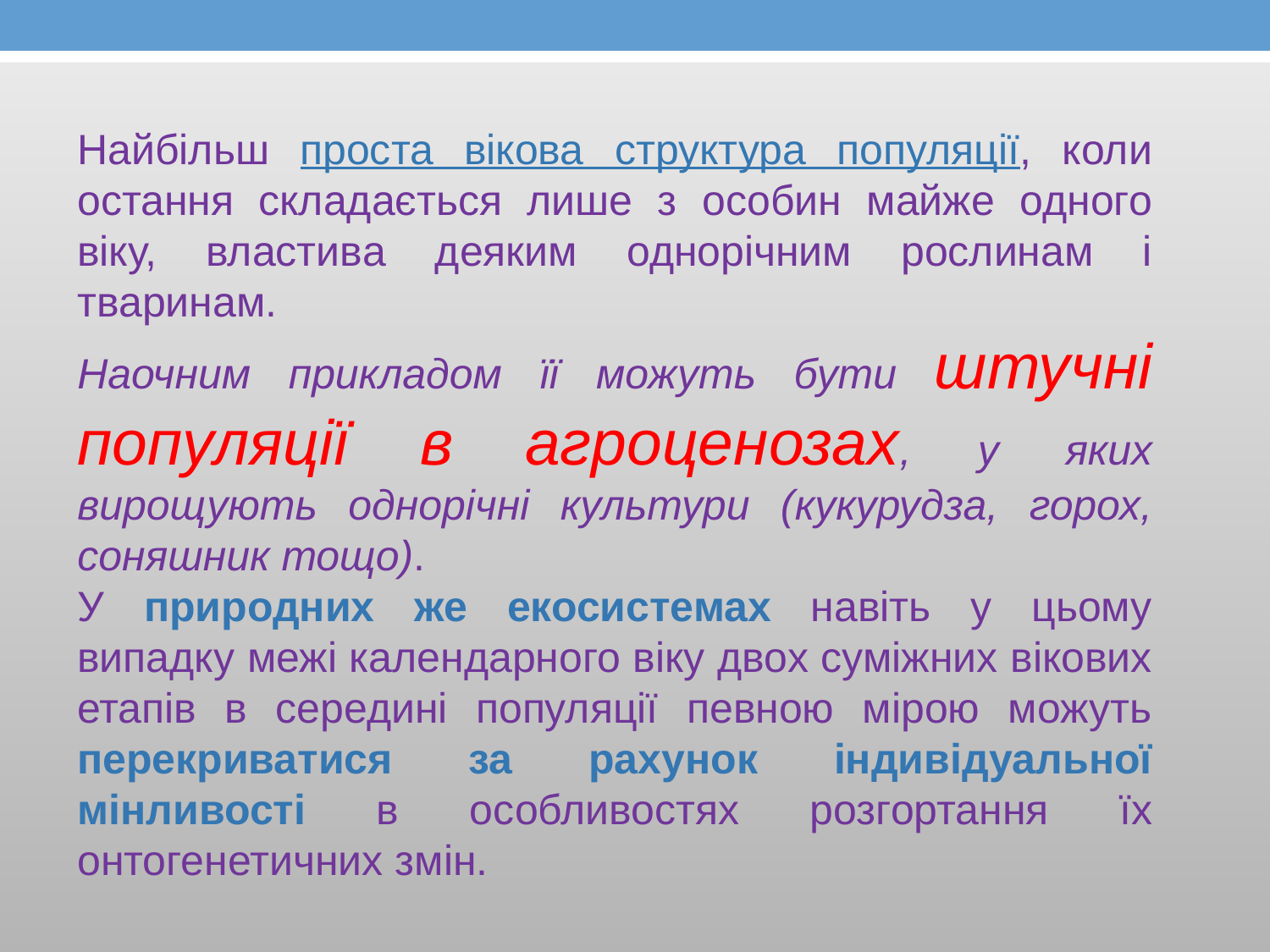

Найбільш проста вікова структура популяції, коли остання складається лише з особин майже одного віку, властива деяким однорічним рослинам і тваринам.
Наочним прикладом її можуть бути штучні популяції в агроценозах, у яких вирощують однорічні культури (кукурудза, горох, соняшник тощо).
У природних же екосистемах навіть у цьому випадку межі календарного віку двох суміжних вікових етапів в середині популяції певною мірою можуть перекриватися за рахунок індивідуальної мінливості в особливостях розгортання їх онтогенетичних змін.